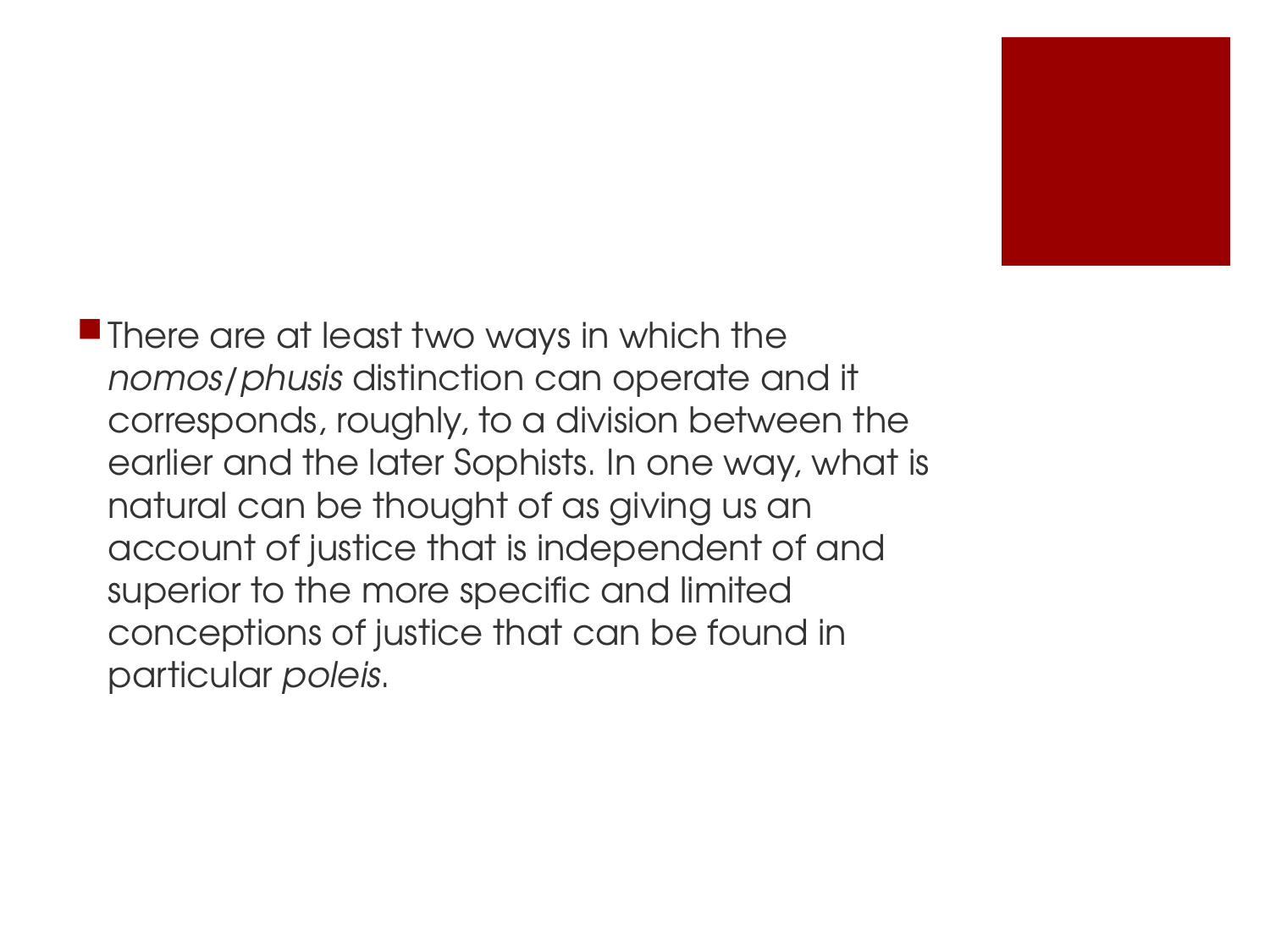

#
There are at least two ways in which the nomos/phusis distinction can operate and it corresponds, roughly, to a division between the earlier and the later Sophists. In one way, what is natural can be thought of as giving us an account of justice that is independent of and superior to the more specific and limited conceptions of justice that can be found in particular poleis.